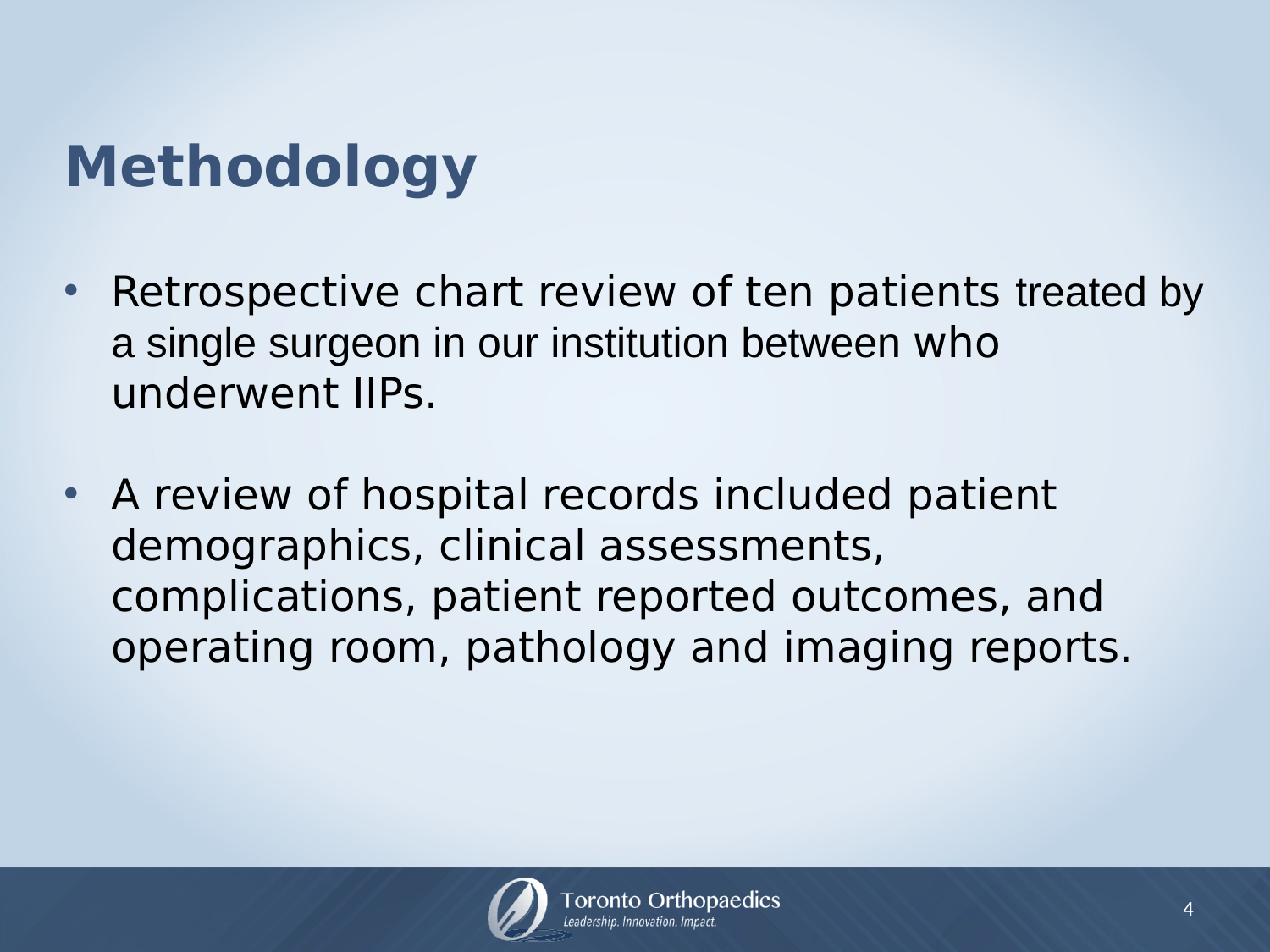

# Methodology
Retrospective chart review of ten patients treated by a single surgeon in our institution between who underwent IIPs.

A review of hospital records included patient demographics, clinical assessments, complications, patient reported outcomes, and operating room, pathology and imaging reports.
4